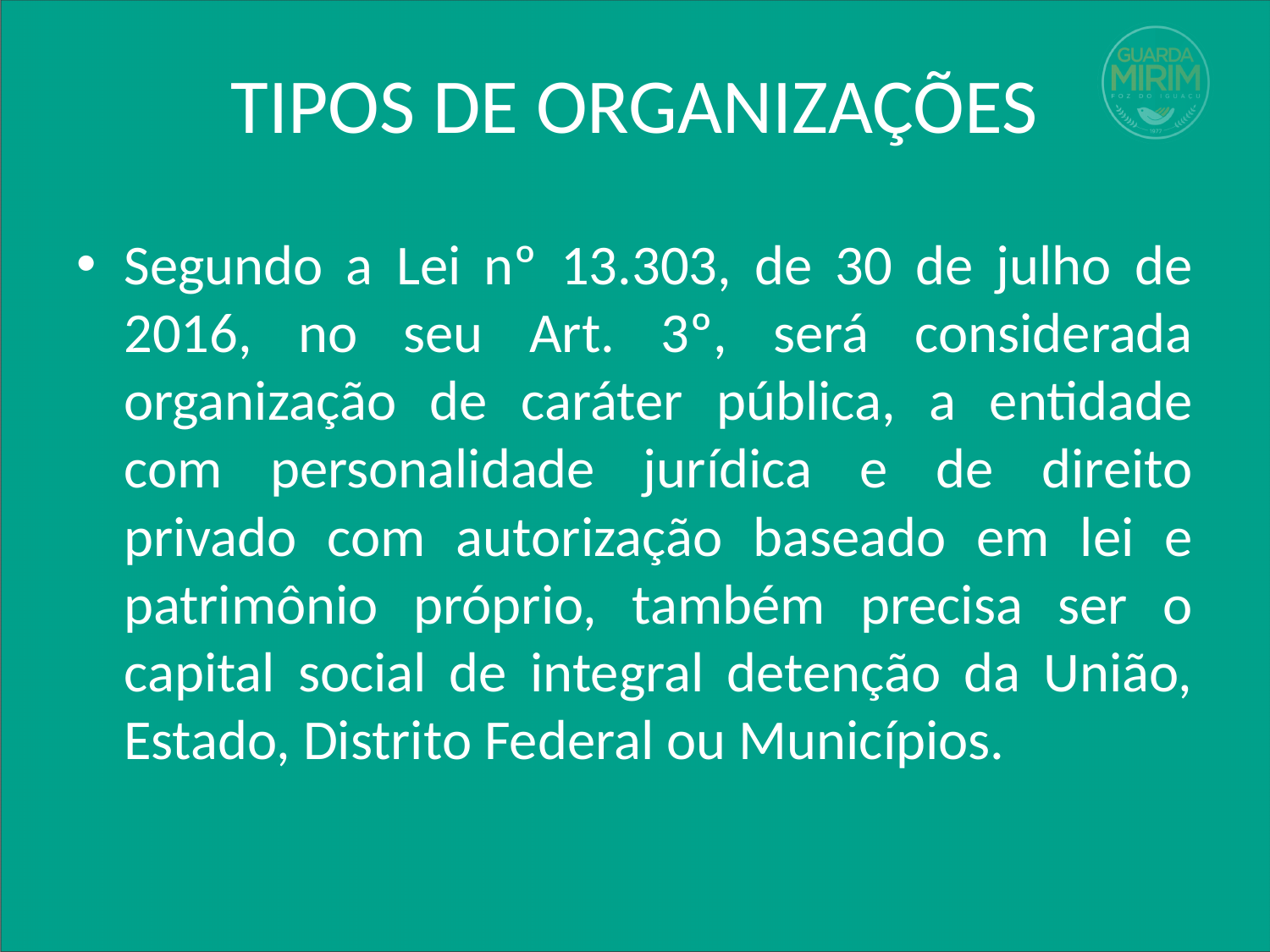

# TIPOS DE ORGANIZAÇÕES
Segundo a Lei nº 13.303, de 30 de julho de 2016, no seu Art. 3º, será considerada organização de caráter pública, a entidade com personalidade jurídica e de direito privado com autorização baseado em lei e patrimônio próprio, também precisa ser o capital social de integral detenção da União, Estado, Distrito Federal ou Municípios.